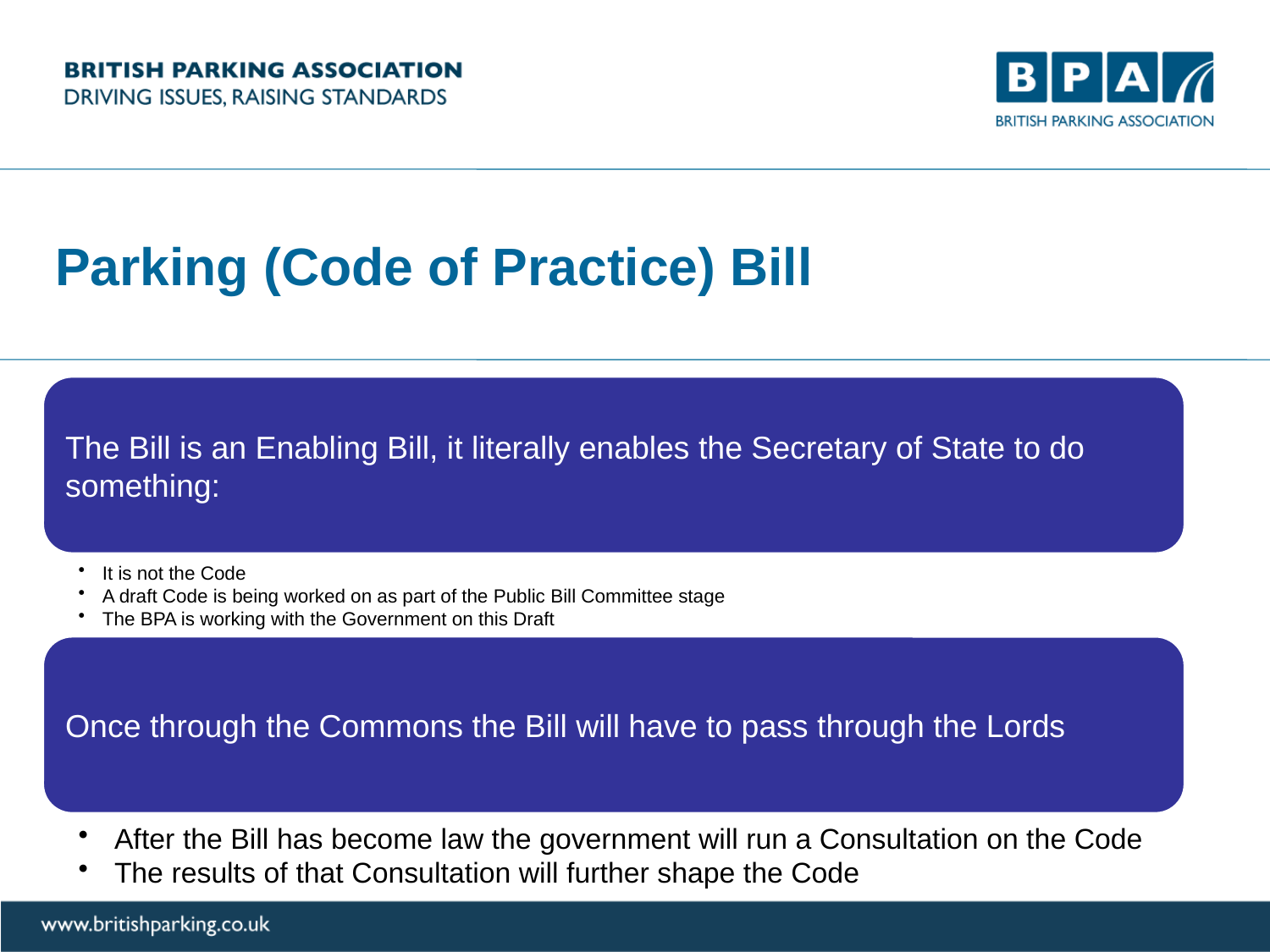

# Parking (Code of Practice) Bill
The Bill is an Enabling Bill, it literally enables the Secretary of State to do something:
It is not the Code
The BPA is working with the Government on this Draft
The results of that Consultation will further shape the Code
After the Bill has become law the government will run a Consultation on the Code
A draft Code is being worked on as part of the Public Bill Committee stage
Once through the Commons the Bill will have to pass through the Lords